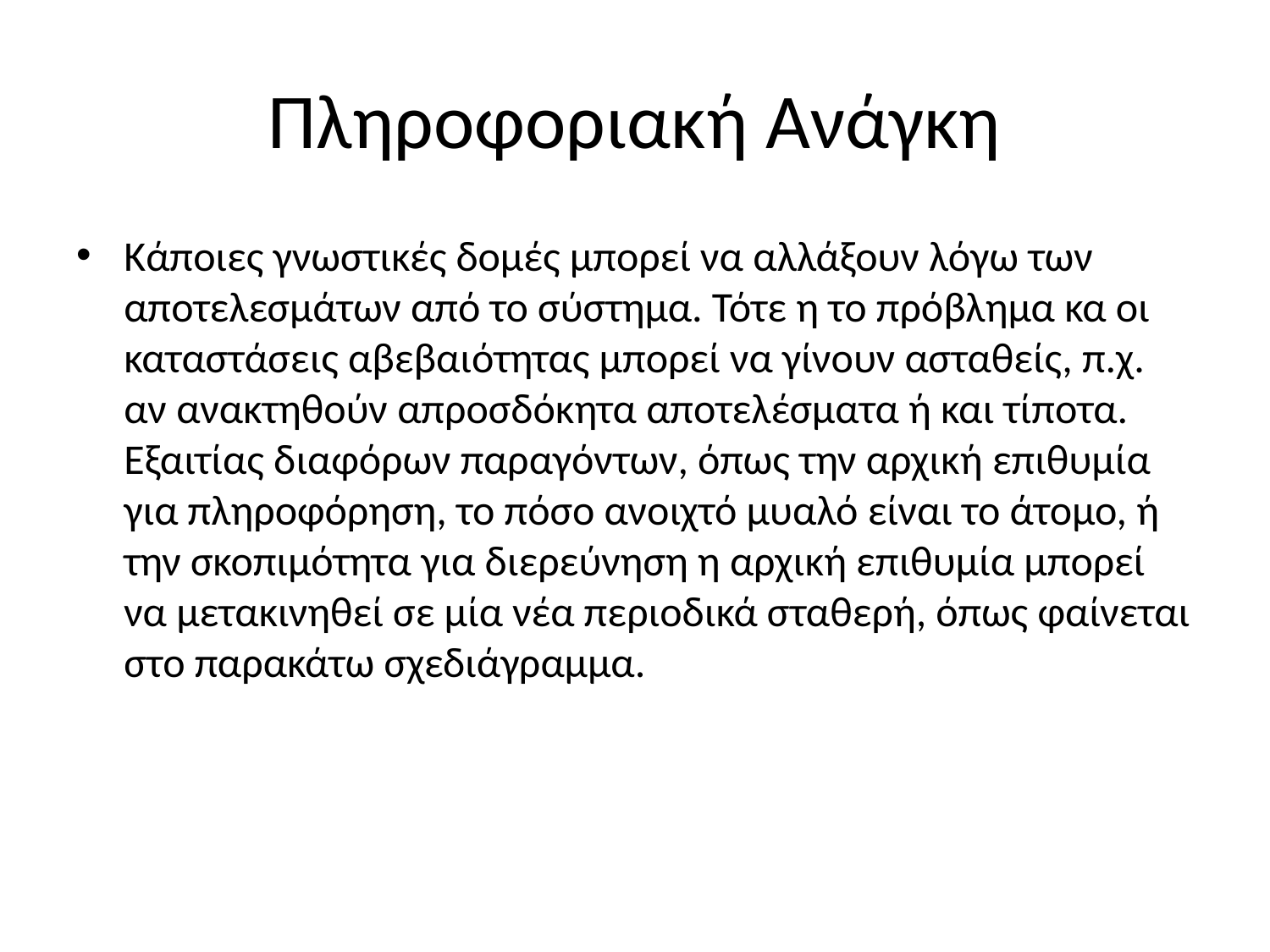

# Πληροφοριακή Ανάγκη
Κάποιες γνωστικές δομές μπορεί να αλλάξουν λόγω των αποτελεσμάτων από το σύστημα. Τότε η το πρόβλημα κα οι καταστάσεις αβεβαιότητας μπορεί να γίνουν ασταθείς, π.χ. αν ανακτηθούν απροσδόκητα αποτελέσματα ή και τίποτα. Εξαιτίας διαφόρων παραγόντων, όπως την αρχική επιθυμία για πληροφόρηση, το πόσο ανοιχτό μυαλό είναι το άτομο, ή την σκοπιμότητα για διερεύνηση η αρχική επιθυμία μπορεί να μετακινηθεί σε μία νέα περιοδικά σταθερή, όπως φαίνεται στο παρακάτω σχεδιάγραμμα.